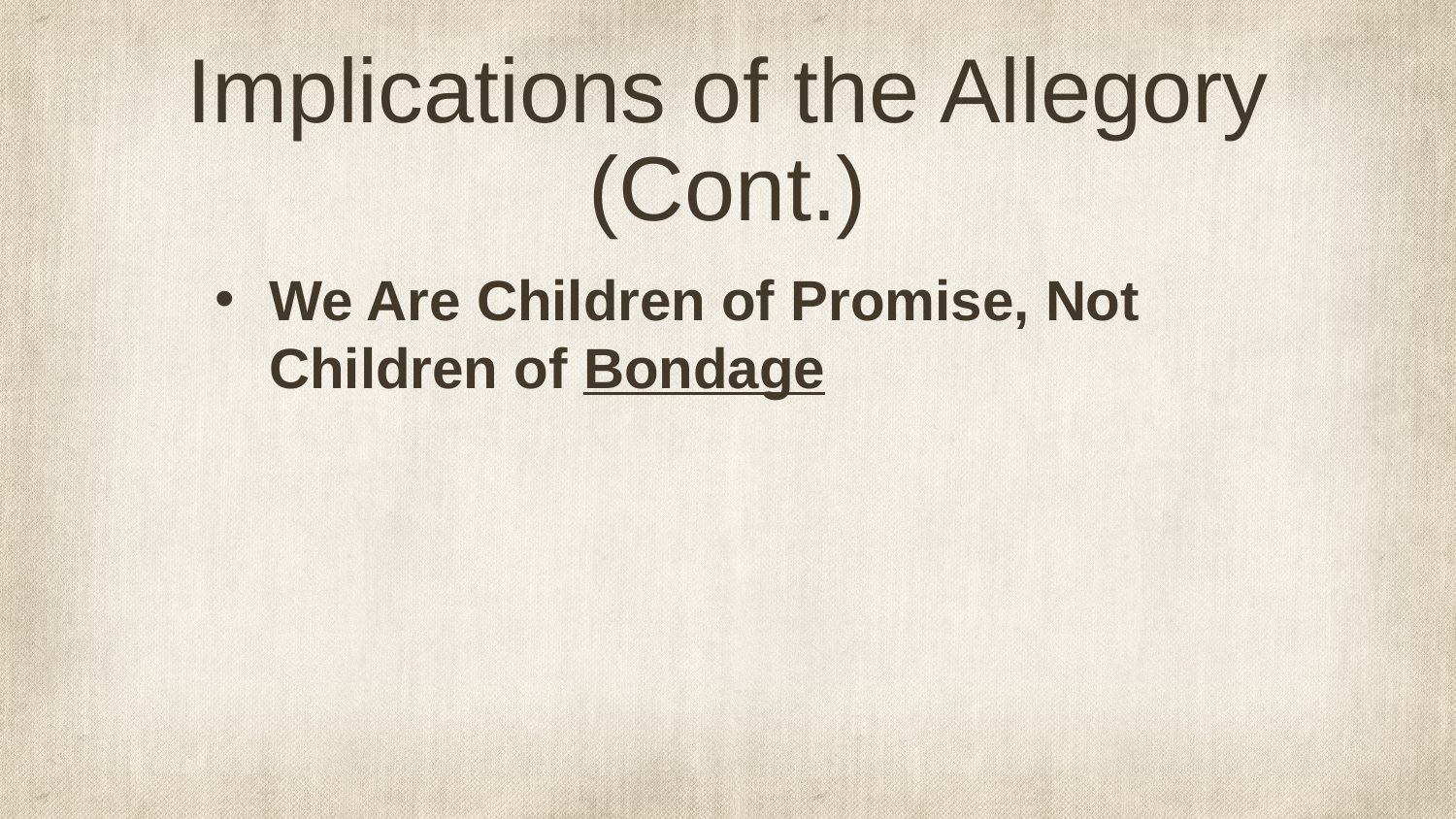

# Implications of the Allegory (Cont.)
We Are Children of Promise, Not Children of Bondage